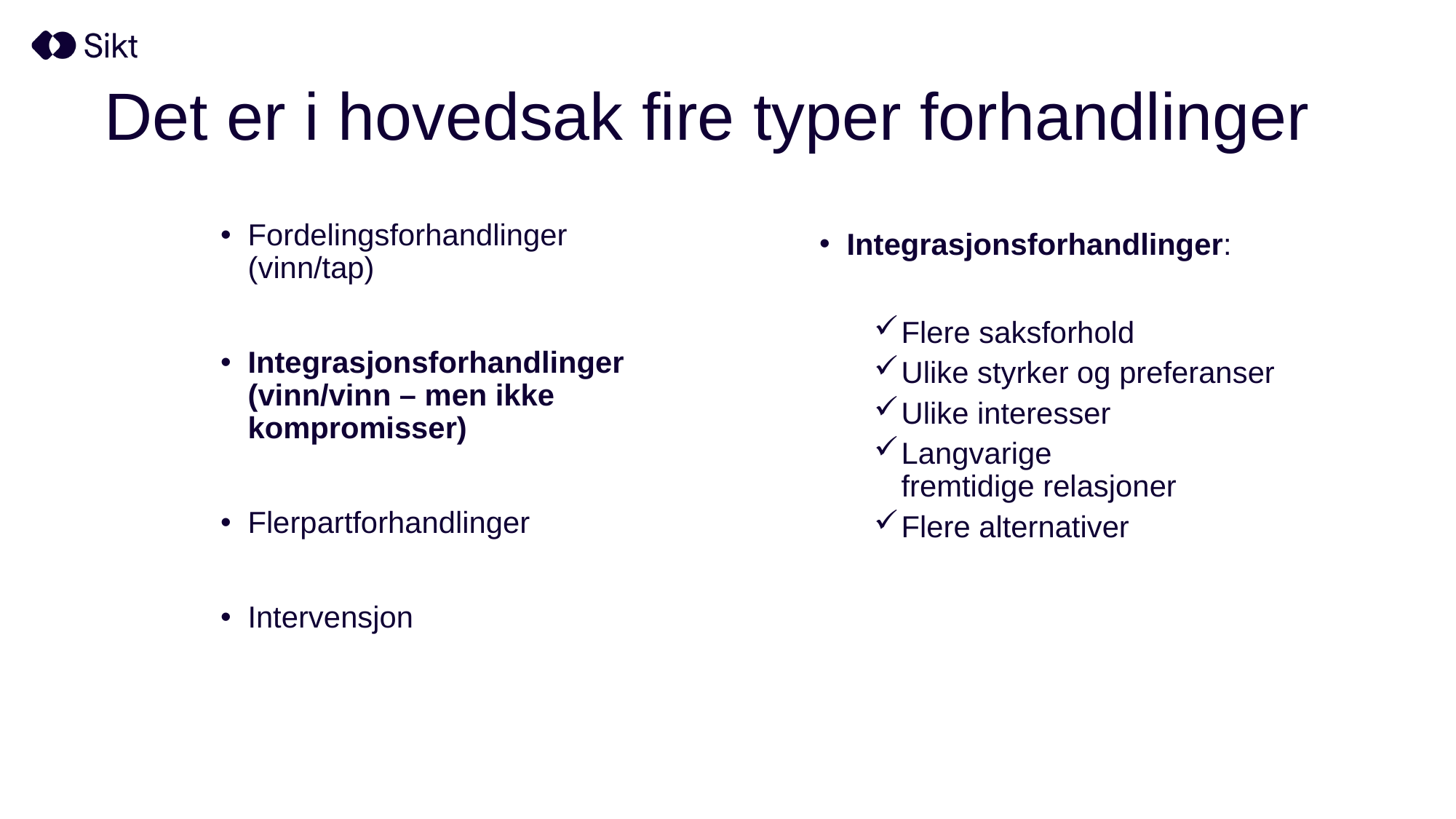

# Det er i hovedsak fire typer forhandlinger

Fordelingsforhandlinger (vinn/tap)

Integrasjonsforhandlinger (vinn/vinn – men ikke kompromisser)

Flerpartforhandlinger

Intervensjon

Integrasjonsforhandlinger:

Flere saksforhold
Ulike styrker og preferanser
Ulike interesser
Langvarige fremtidige relasjoner
Flere alternativer